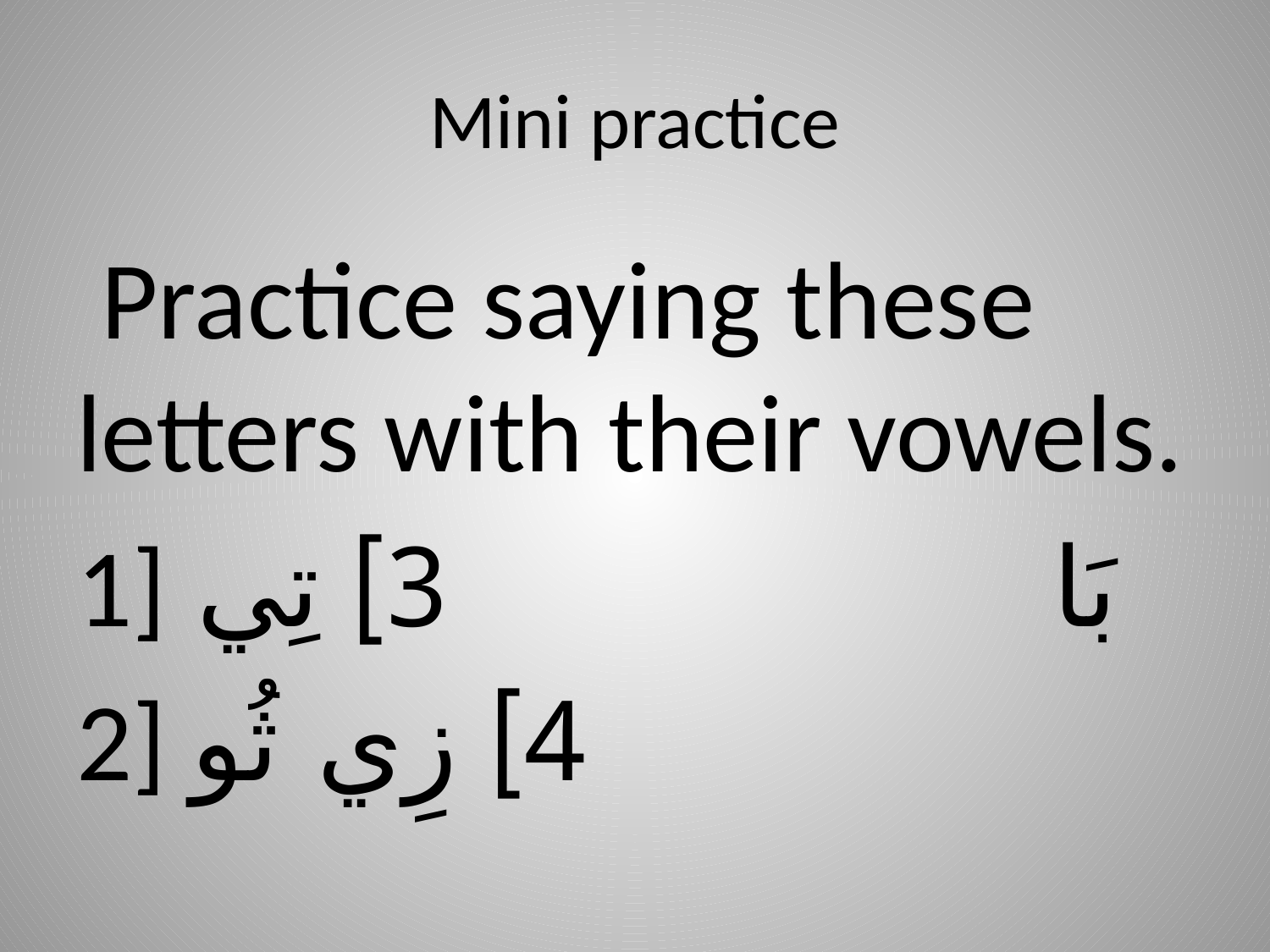

# Mini practice
 Practice saying these letters with their vowels.
1] 	بَا                     3] تِي
2] ثُو	                  4] زِي